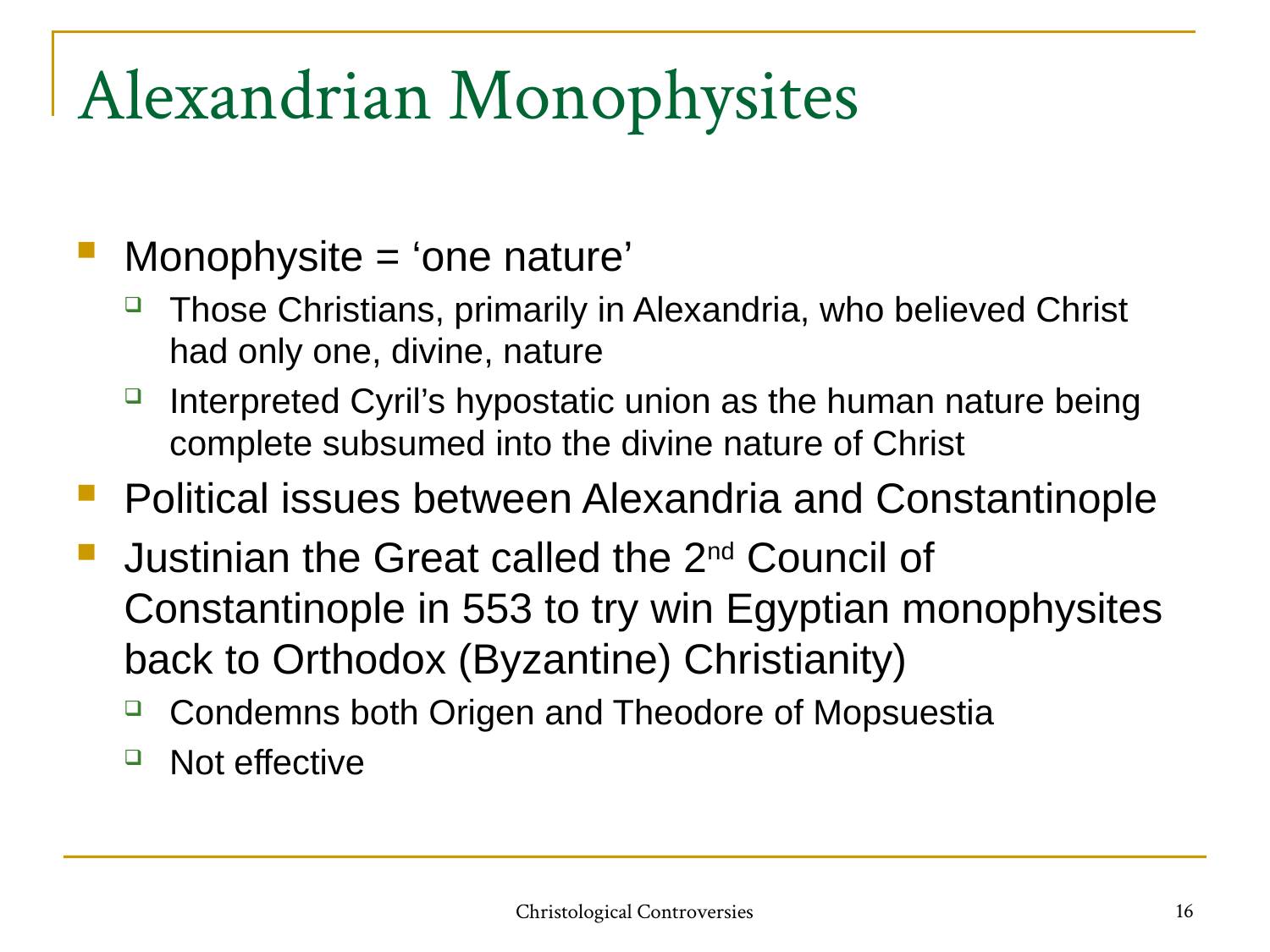

# Alexandrian Monophysites
Monophysite = ‘one nature’
Those Christians, primarily in Alexandria, who believed Christ had only one, divine, nature
Interpreted Cyril’s hypostatic union as the human nature being complete subsumed into the divine nature of Christ
Political issues between Alexandria and Constantinople
Justinian the Great called the 2nd Council of Constantinople in 553 to try win Egyptian monophysites back to Orthodox (Byzantine) Christianity)
Condemns both Origen and Theodore of Mopsuestia
Not effective
16
Christological Controversies